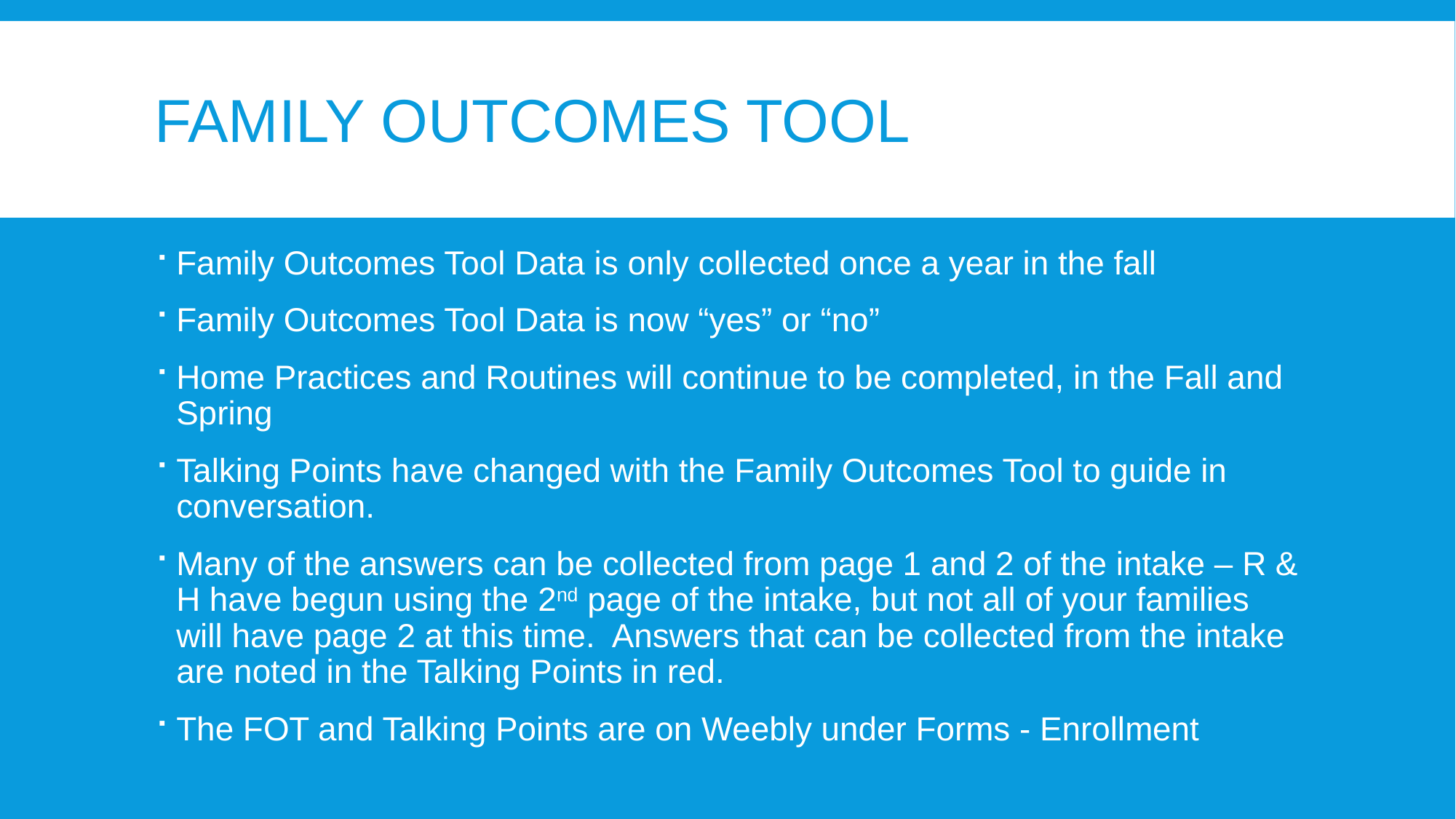

# Family Outcomes tool
Family Outcomes Tool Data is only collected once a year in the fall
Family Outcomes Tool Data is now “yes” or “no”
Home Practices and Routines will continue to be completed, in the Fall and Spring
Talking Points have changed with the Family Outcomes Tool to guide in conversation.
Many of the answers can be collected from page 1 and 2 of the intake – R & H have begun using the 2nd page of the intake, but not all of your families will have page 2 at this time.  Answers that can be collected from the intake are noted in the Talking Points in red.
The FOT and Talking Points are on Weebly under Forms - Enrollment